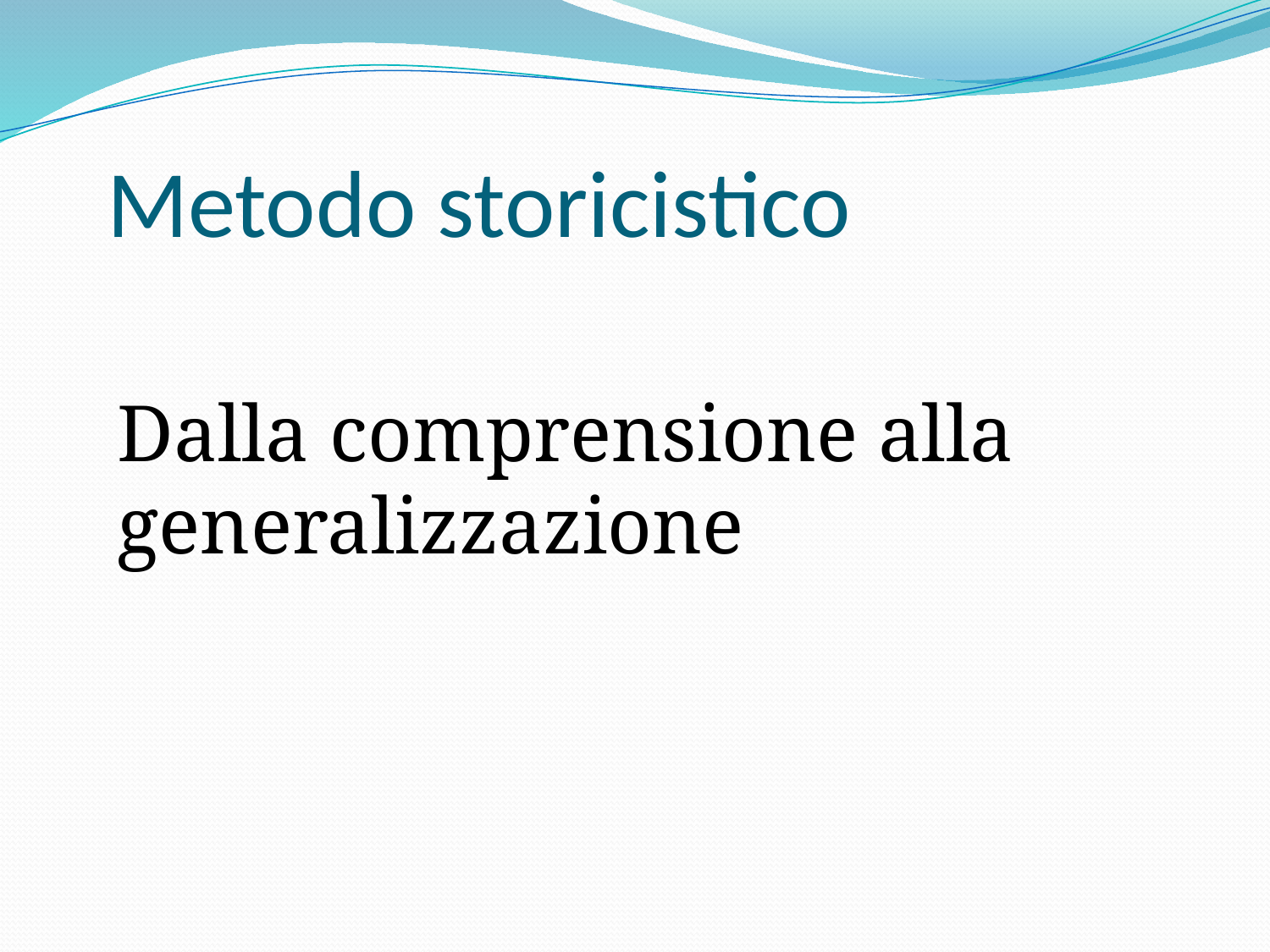

# Metodo storicistico

Dalla comprensione alla   generalizzazione